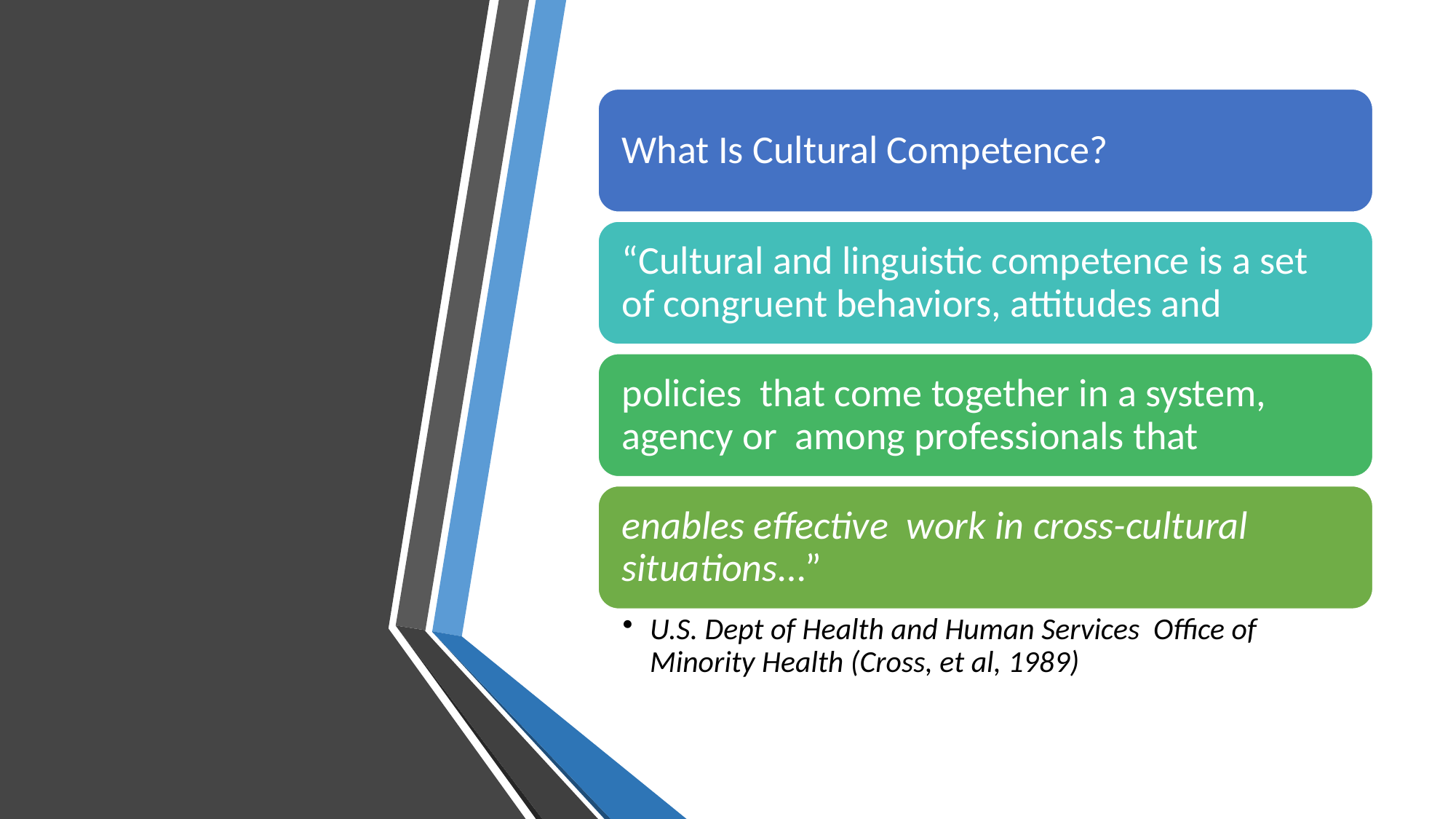

What Is Cultural Competence?
“Cultural and linguistic competence is a set  of congruent behaviors, attitudes and
policies  that come together in a system, agency or  among professionals that
enables effective  work in cross-cultural situations…”
U.S. Dept of Health and Human Services  Office of Minority Health (Cross, et al, 1989)